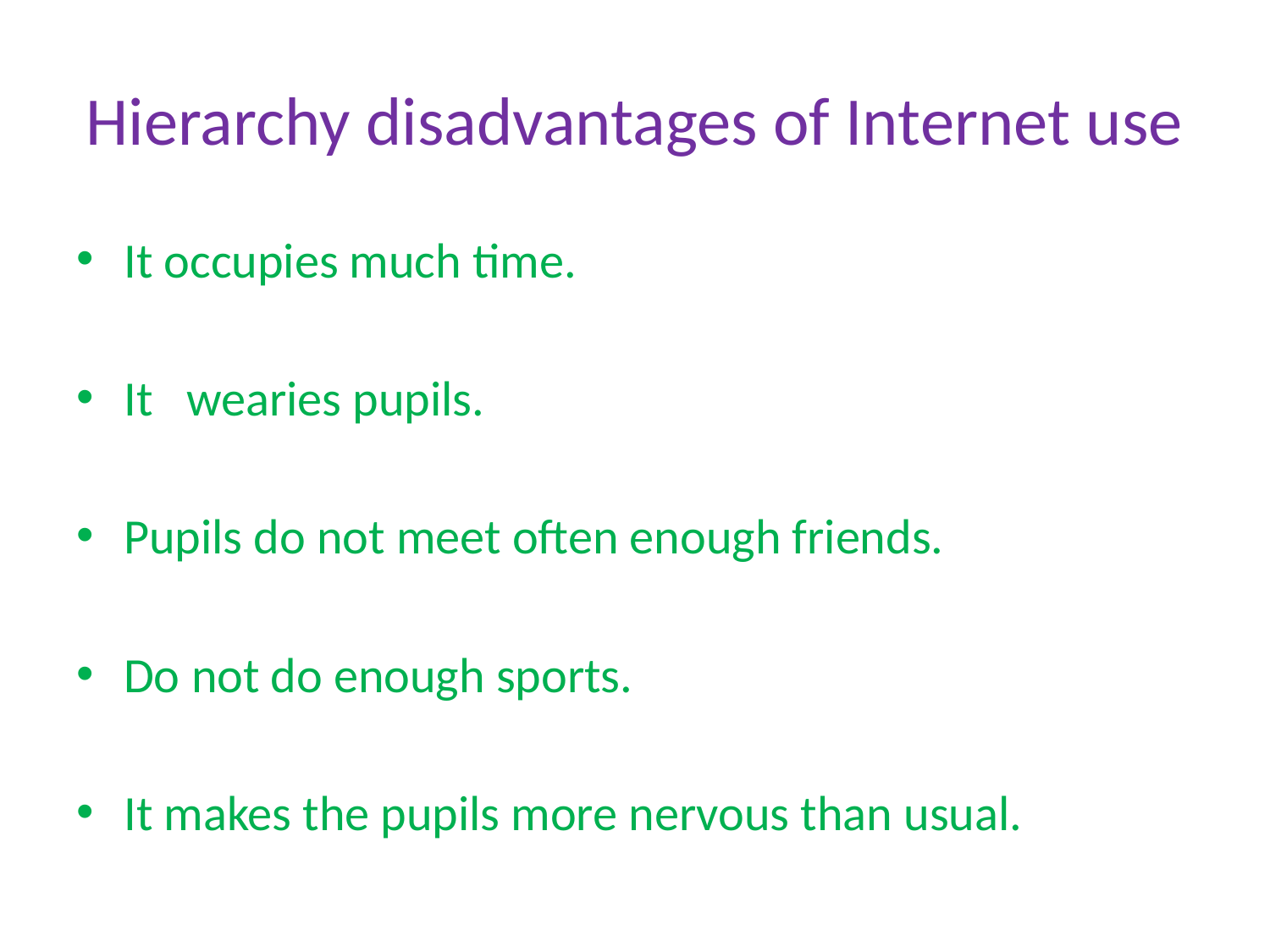

# Hierarchy disadvantages of Internet use
It occupies much time.

It   wearies pupils.

Pupils do not meet often enough friends.

Do not do enough sports.

It makes the pupils more nervous than usual.